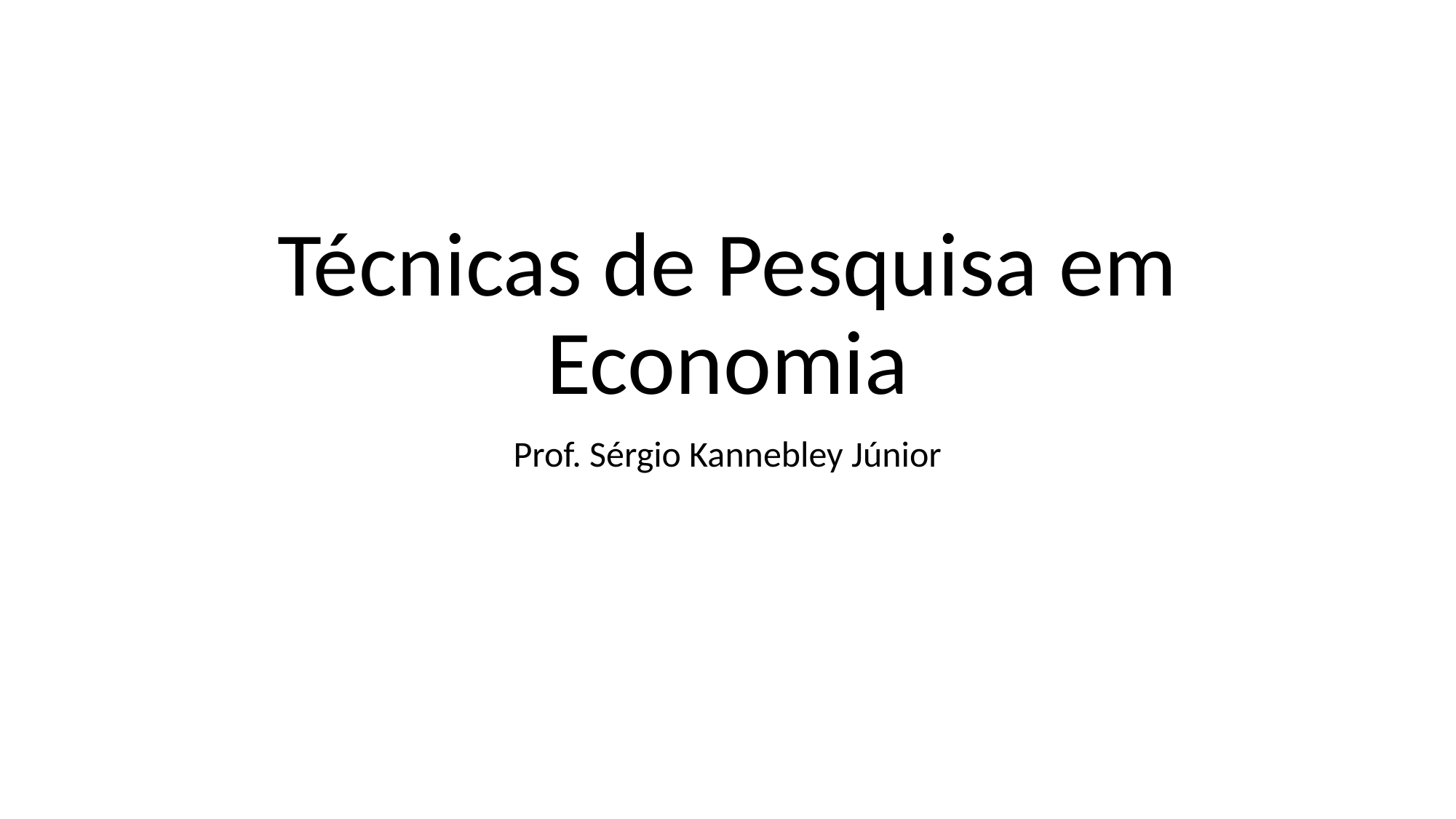

# Técnicas de Pesquisa em Economia
Prof. Sérgio Kannebley Júnior